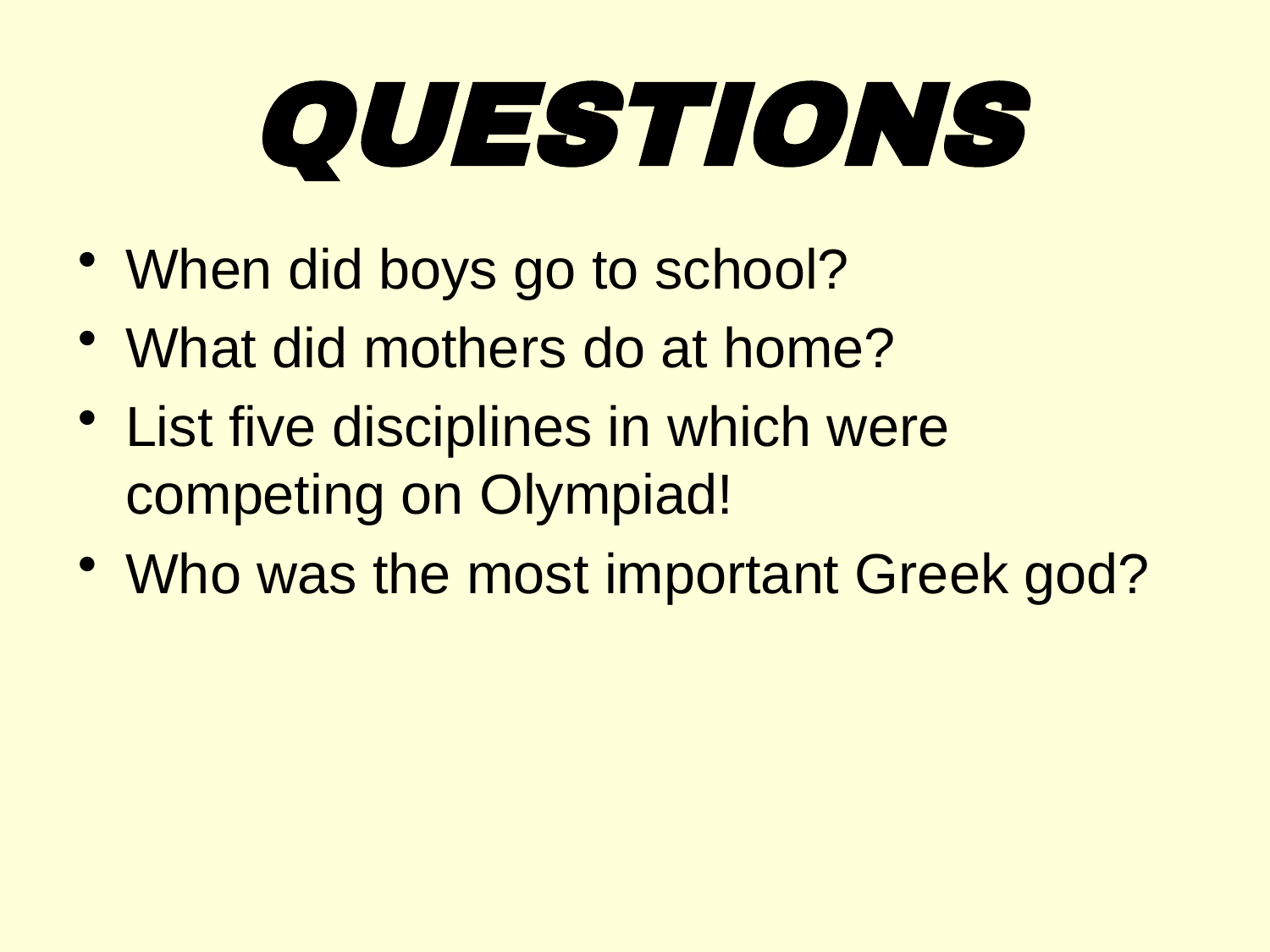

# QUESTIONS
When did boys go to school?
What did mothers do at home?
List five disciplines in which were competing on Olympiad!
Who was the most important Greek god?